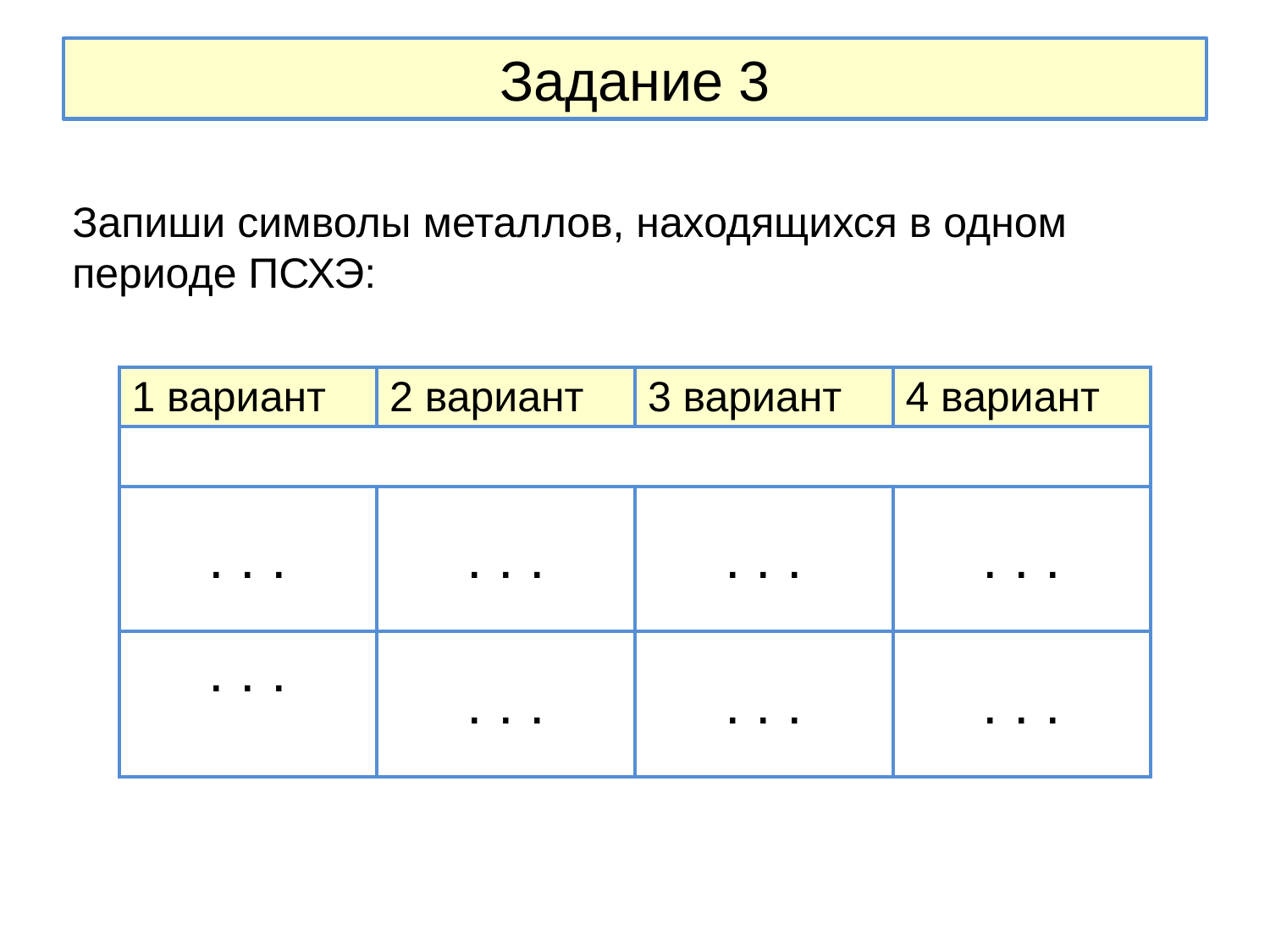

# Задание 3
Запиши символы металлов, находящихся в одном периоде ПСХЭ:
| 1 вариант | 2 вариант | 3 вариант | 4 вариант |
| --- | --- | --- | --- |
|  |  |  |  |
| . . . | . . . | . . . | . . . |
| . . . | . . . | . . . | . . . |